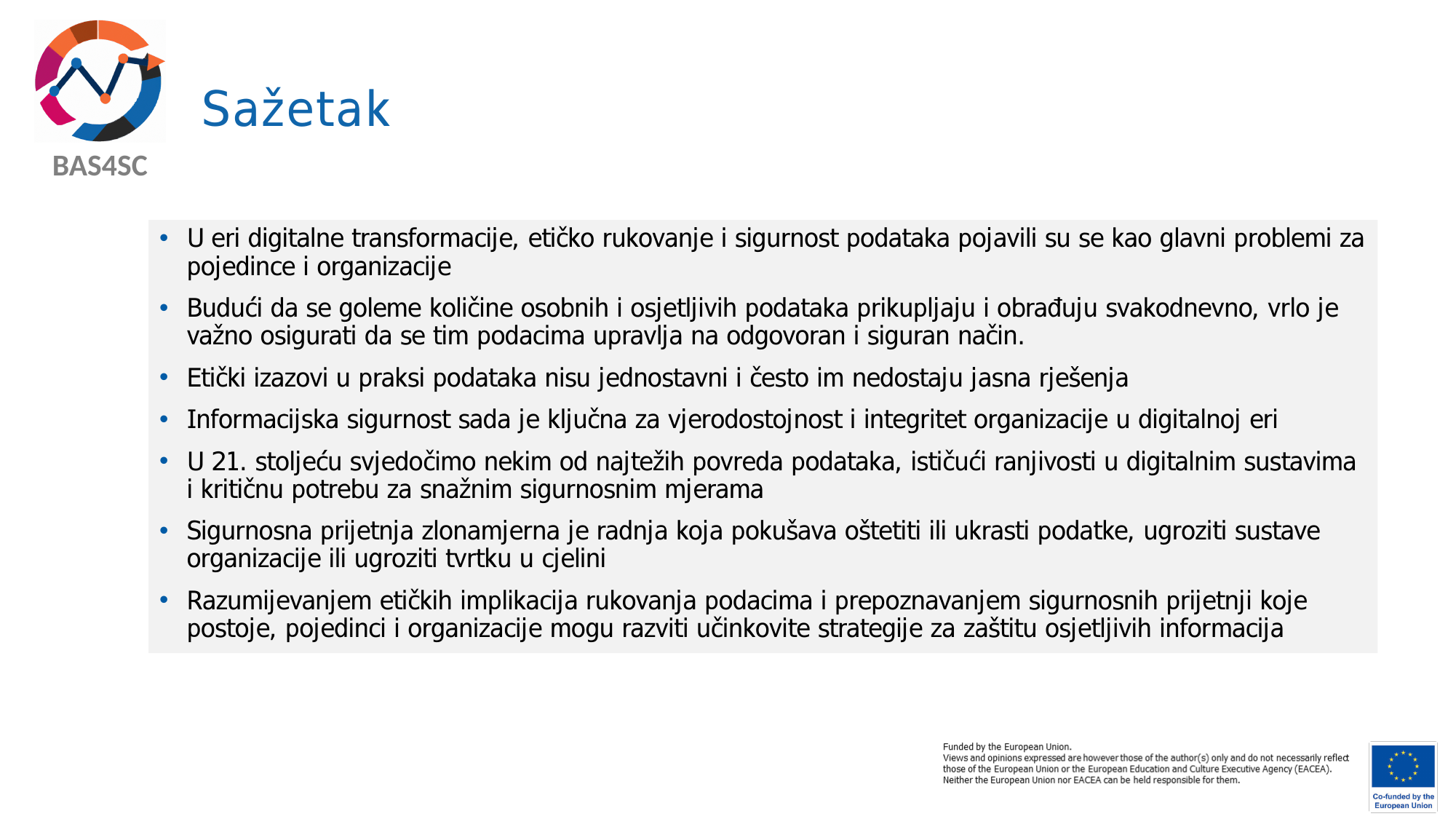

# Sažetak
U eri digitalne transformacije, etičko rukovanje i sigurnost podataka pojavili su se kao glavni problemi za pojedince i organizacije
Budući da se goleme količine osobnih i osjetljivih podataka prikupljaju i obrađuju svakodnevno, vrlo je važno osigurati da se tim podacima upravlja na odgovoran i siguran način.
Etički izazovi u praksi podataka nisu jednostavni i često im nedostaju jasna rješenja
Informacijska sigurnost sada je ključna za vjerodostojnost i integritet organizacije u digitalnoj eri
U 21. stoljeću svjedočimo nekim od najtežih povreda podataka, ističući ranjivosti u digitalnim sustavima i kritičnu potrebu za snažnim sigurnosnim mjerama
Sigurnosna prijetnja zlonamjerna je radnja koja pokušava oštetiti ili ukrasti podatke, ugroziti sustave organizacije ili ugroziti tvrtku u cjelini
Razumijevanjem etičkih implikacija rukovanja podacima i prepoznavanjem sigurnosnih prijetnji koje postoje, pojedinci i organizacije mogu razviti učinkovite strategije za zaštitu osjetljivih informacija